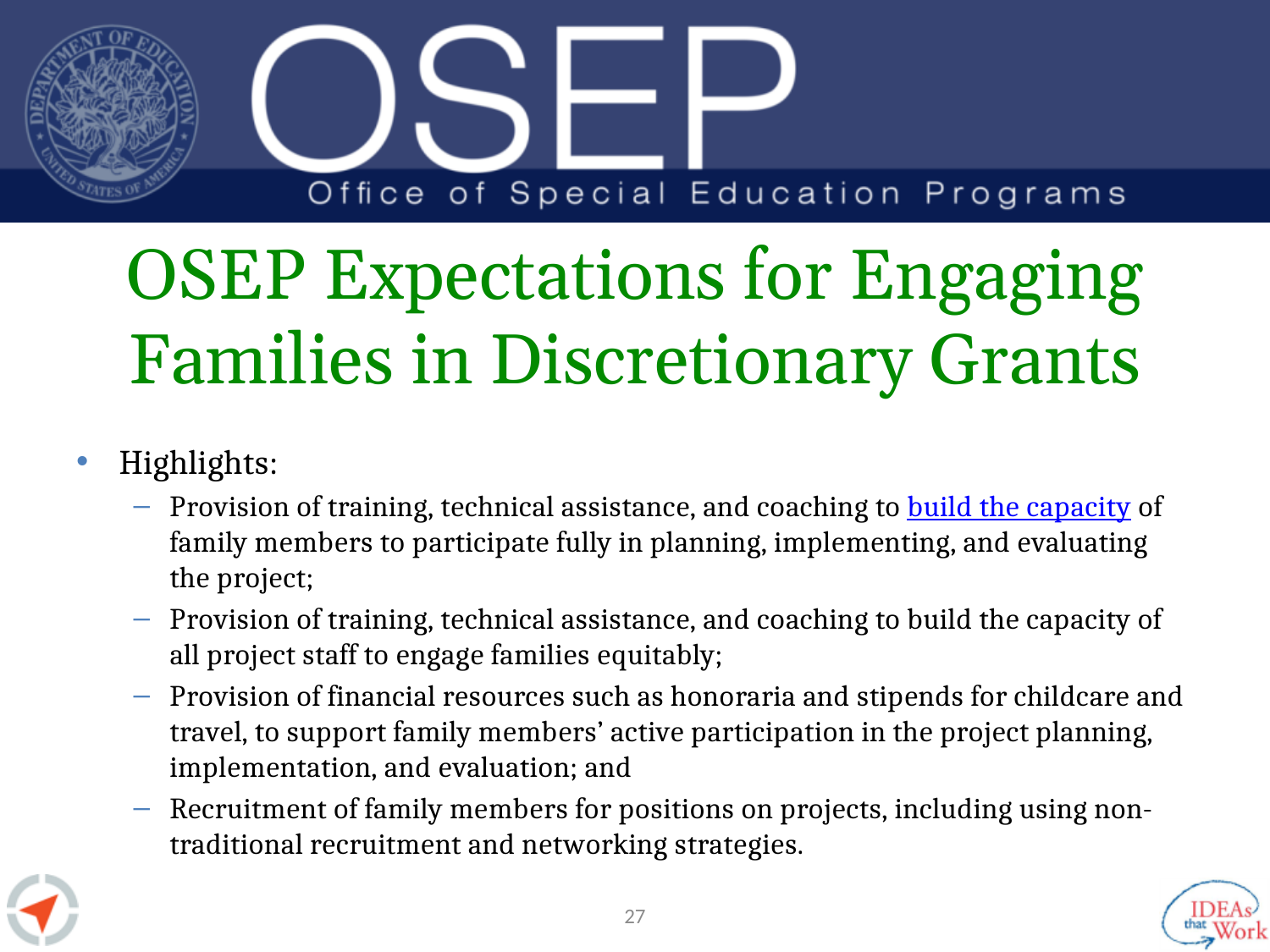

# OSEP Expectations for Engaging Families in Discretionary Grants
Highlights:
Provision of training, technical assistance, and coaching to build the capacity of family members to participate fully in planning, implementing, and evaluating the project;
Provision of training, technical assistance, and coaching to build the capacity of all project staff to engage families equitably;
Provision of financial resources such as honoraria and stipends for childcare and travel, to support family members’ active participation in the project planning, implementation, and evaluation; and
Recruitment of family members for positions on projects, including using non-traditional recruitment and networking strategies.

27